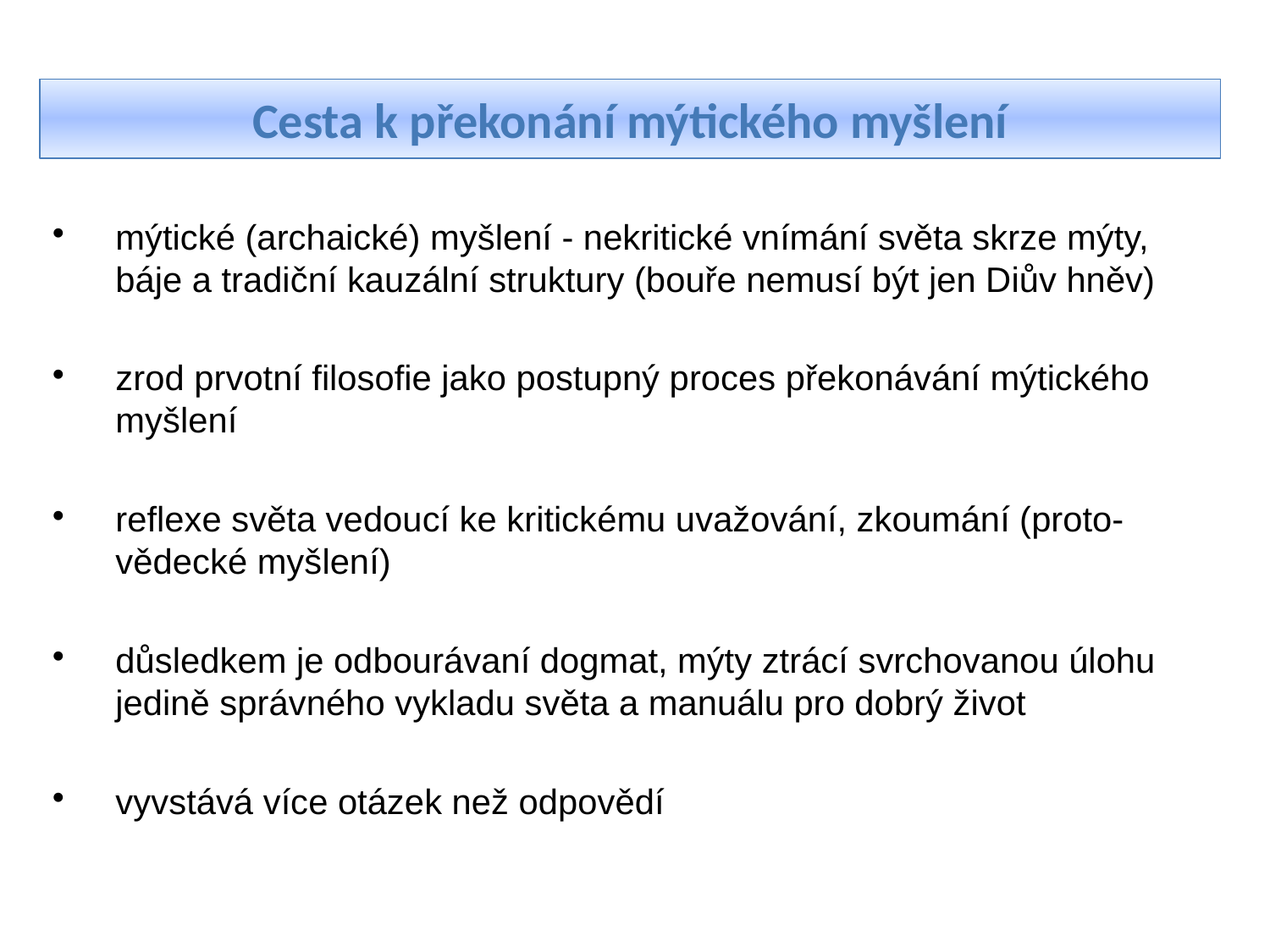

Cesta k překonání mýtického myšlení
mýtické (archaické) myšlení - nekritické vnímání světa skrze mýty, báje a tradiční kauzální struktury (bouře nemusí být jen Diův hněv)

zrod prvotní filosofie jako postupný proces překonávání mýtického myšlení

reflexe světa vedoucí ke kritickému uvažování, zkoumání (proto-vědecké myšlení)

důsledkem je odbourávaní dogmat, mýty ztrácí svrchovanou úlohu jedině správného vykladu světa a manuálu pro dobrý život

vyvstává více otázek než odpovědí